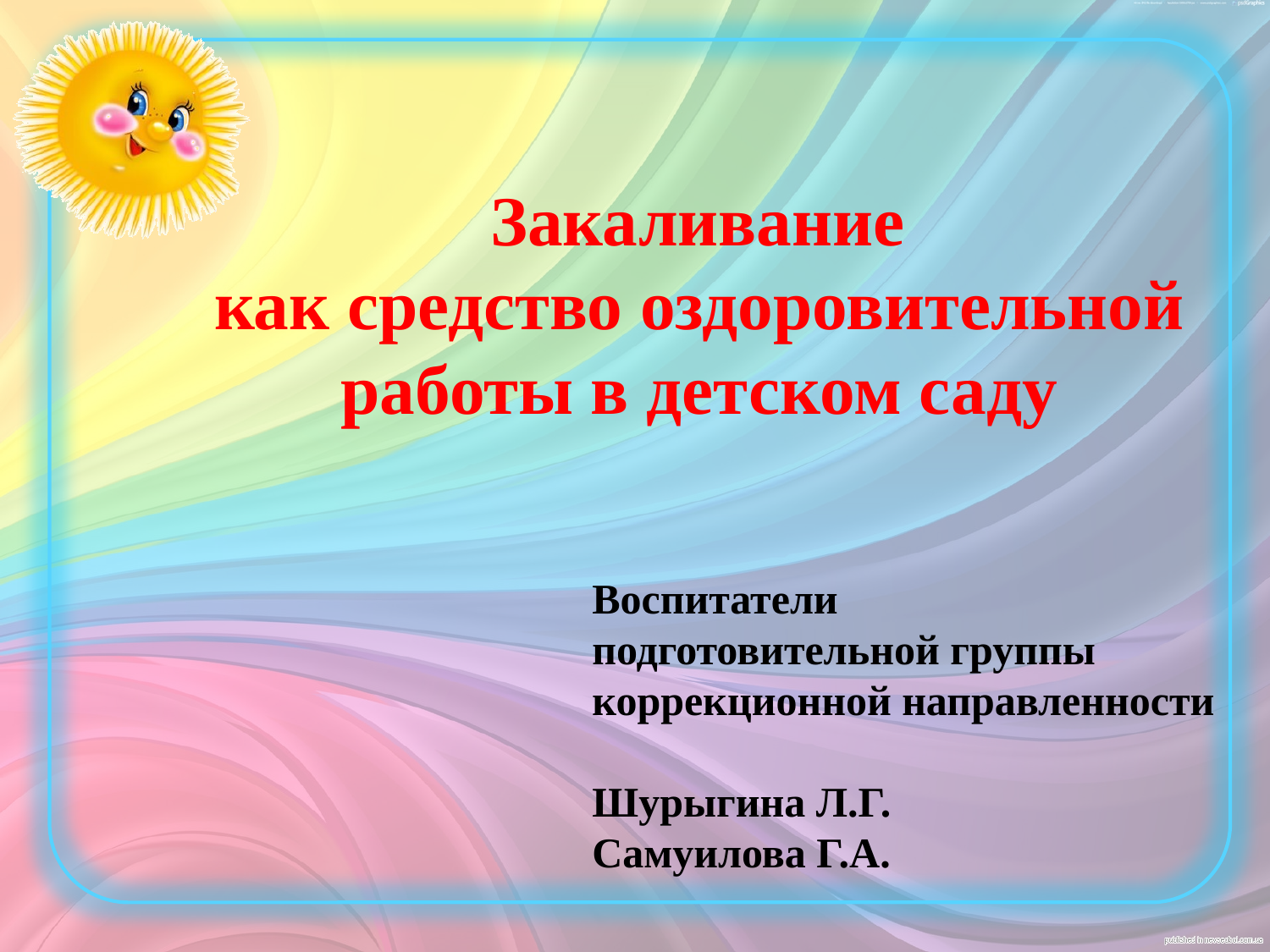

Закаливание
как средство оздоровительной
работы в детском саду
Воспитатели
подготовительной группы
коррекционной направленности

Шурыгина Л.Г.
Самуилова Г.А.